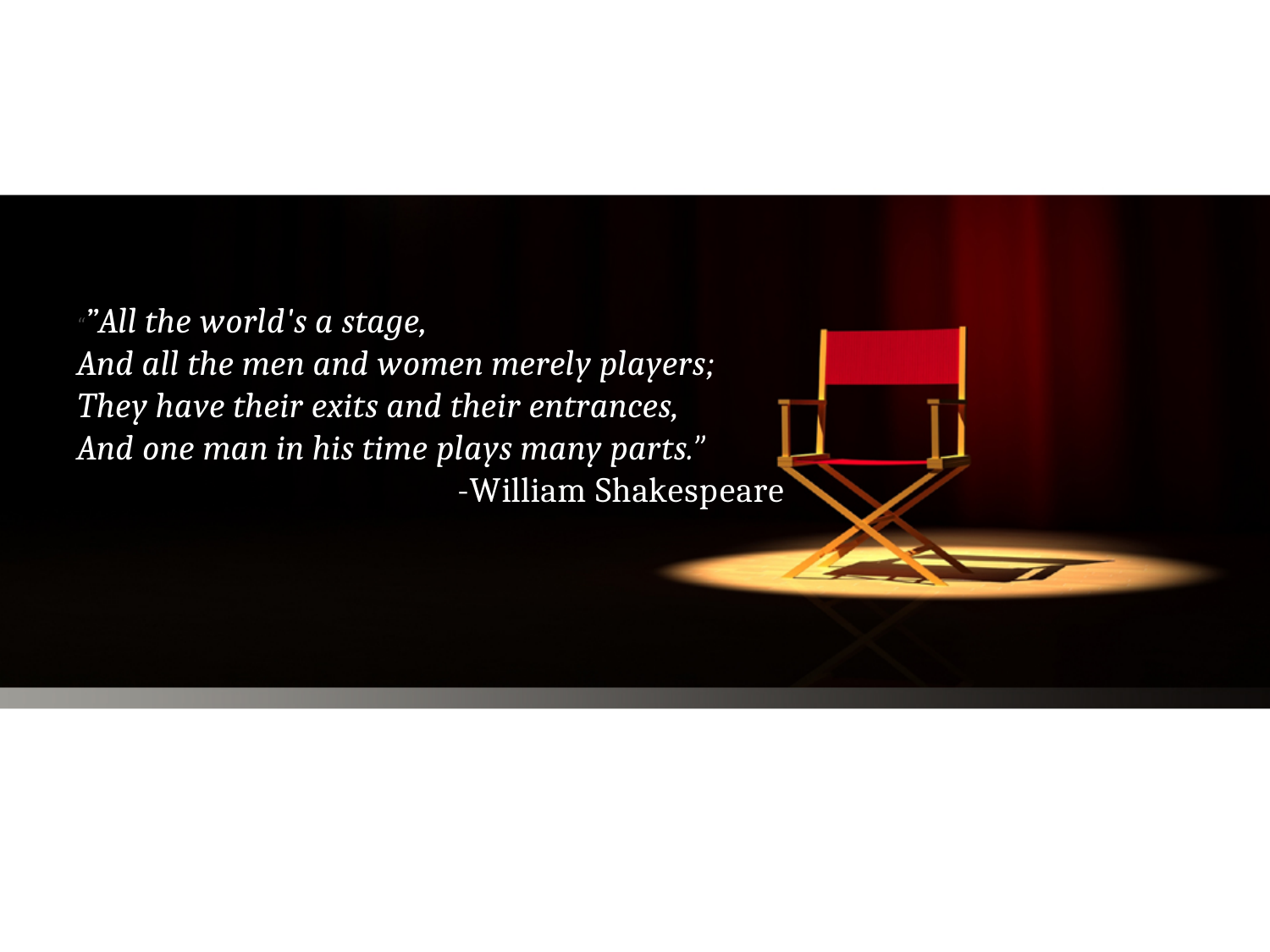

“”All the world's a stage,
And all the men and women merely players;
They have their exits and their entrances,
And one man in his time plays many parts.”
			-William Shakespeare
#